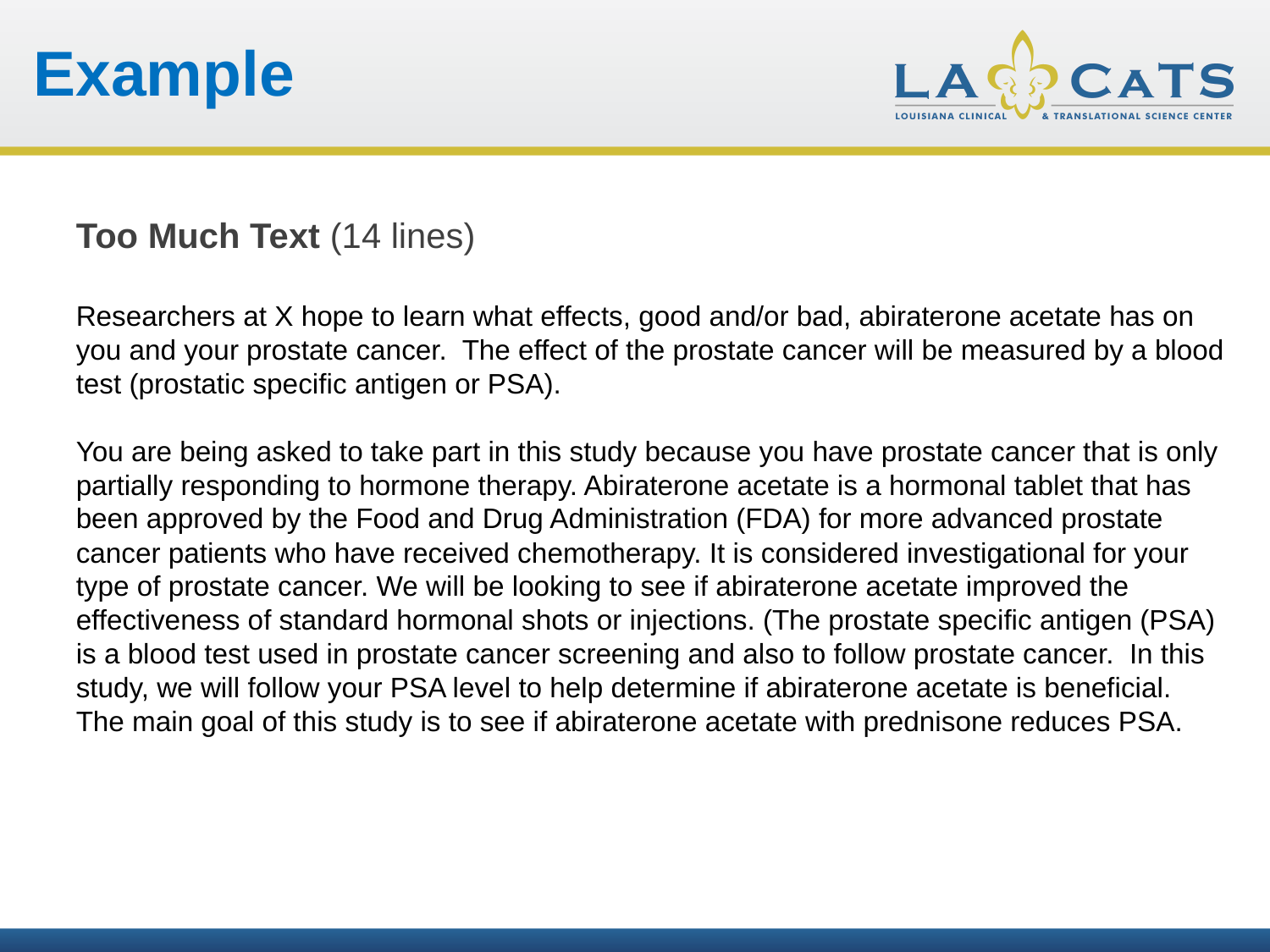

Example
Too Much Text (14 lines)
Researchers at X hope to learn what effects, good and/or bad, abiraterone acetate has on you and your prostate cancer.  The effect of the prostate cancer will be measured by a blood test (prostatic specific antigen or PSA).

You are being asked to take part in this study because you have prostate cancer that is only partially responding to hormone therapy. Abiraterone acetate is a hormonal tablet that has been approved by the Food and Drug Administration (FDA) for more advanced prostate cancer patients who have received chemotherapy. It is considered investigational for your type of prostate cancer. We will be looking to see if abiraterone acetate improved the effectiveness of standard hormonal shots or injections. (The prostate specific antigen (PSA) is a blood test used in prostate cancer screening and also to follow prostate cancer.  In this study, we will follow your PSA level to help determine if abiraterone acetate is beneficial. The main goal of this study is to see if abiraterone acetate with prednisone reduces PSA.